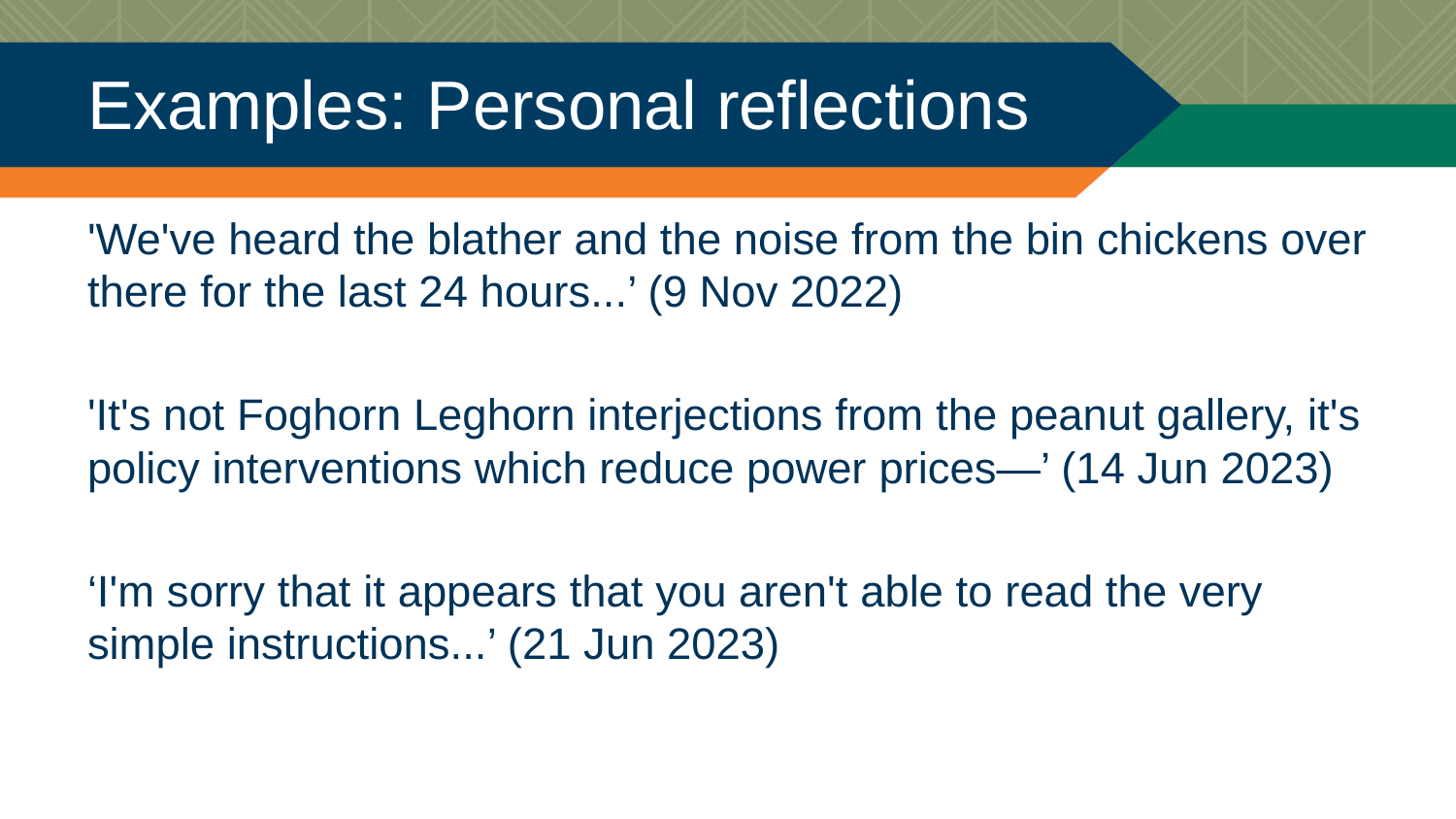

# Examples: Personal reflections
'We've heard the blather and the noise from the bin chickens over there for the last 24 hours...’ (9 Nov 2022)

'It's not Foghorn Leghorn interjections from the peanut gallery, it's policy interventions which reduce power prices—’ (14 Jun 2023)

‘I'm sorry that it appears that you aren't able to read the very simple instructions...’ (21 Jun 2023)